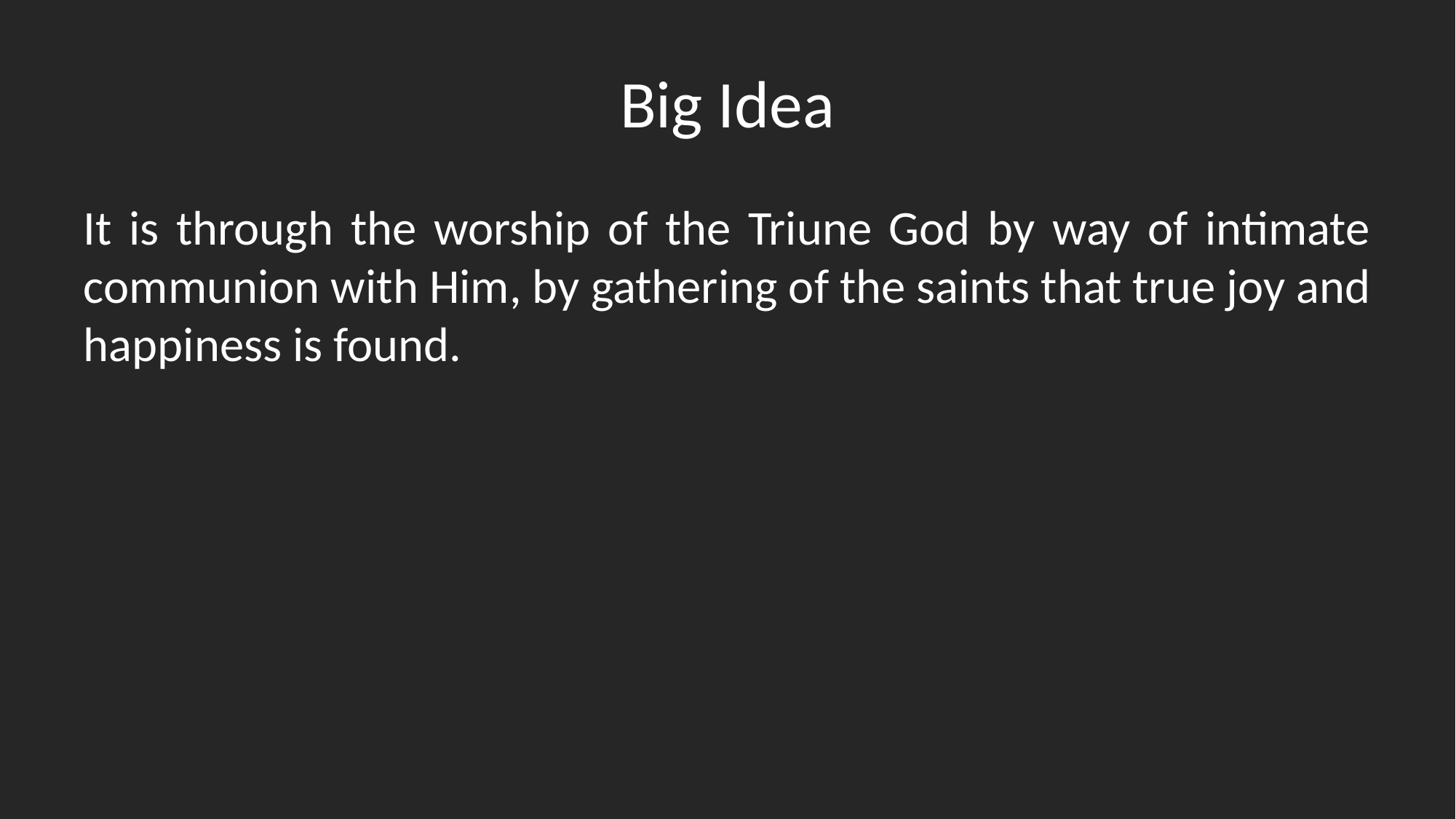

# Big Idea
It is through the worship of the Triune God by way of intimate communion with Him, by gathering of the saints that true joy and happiness is found.